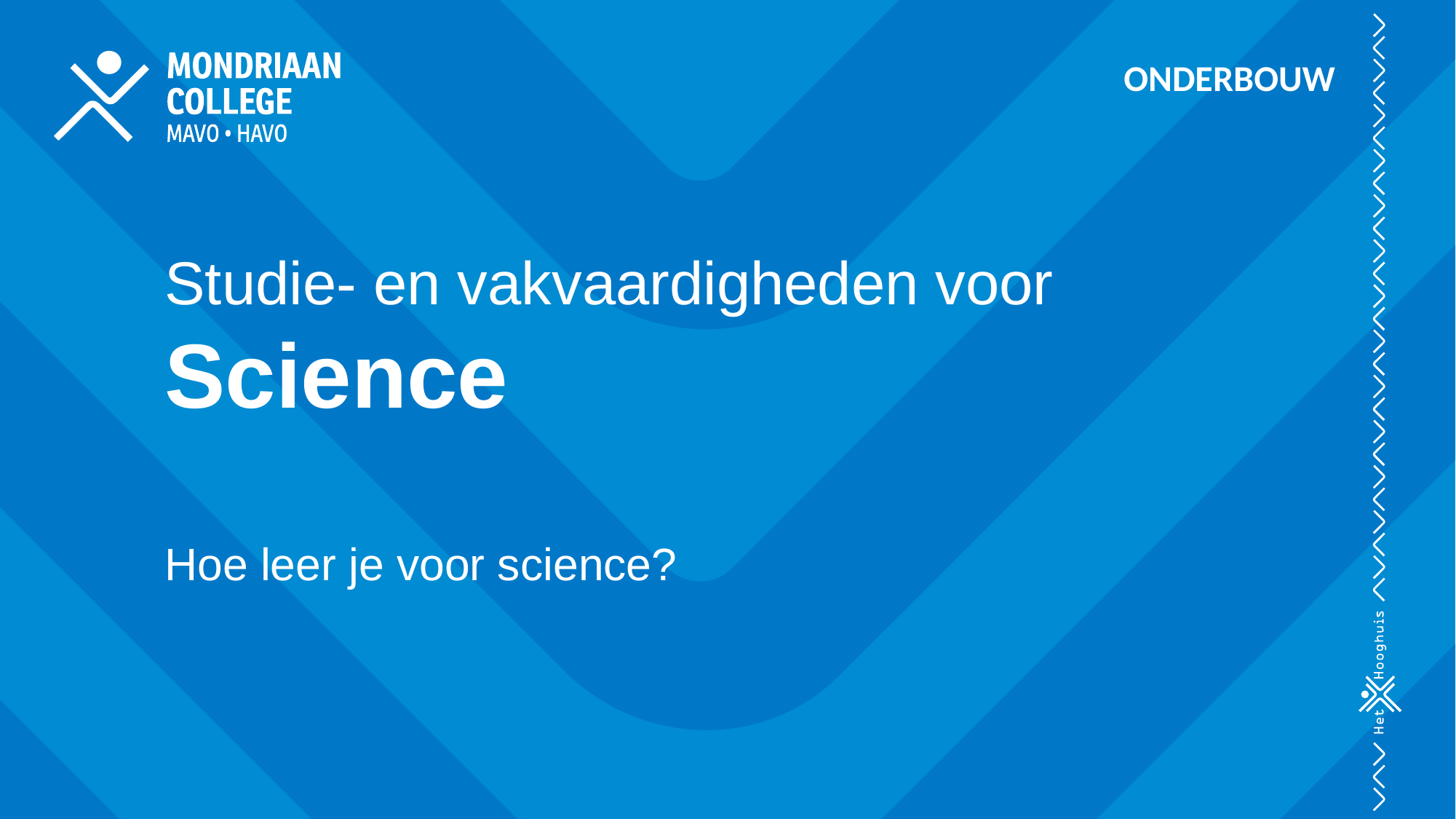

ONDERBOUW
# Studie- en vakvaardigheden voor Science Hoe leer je voor science?